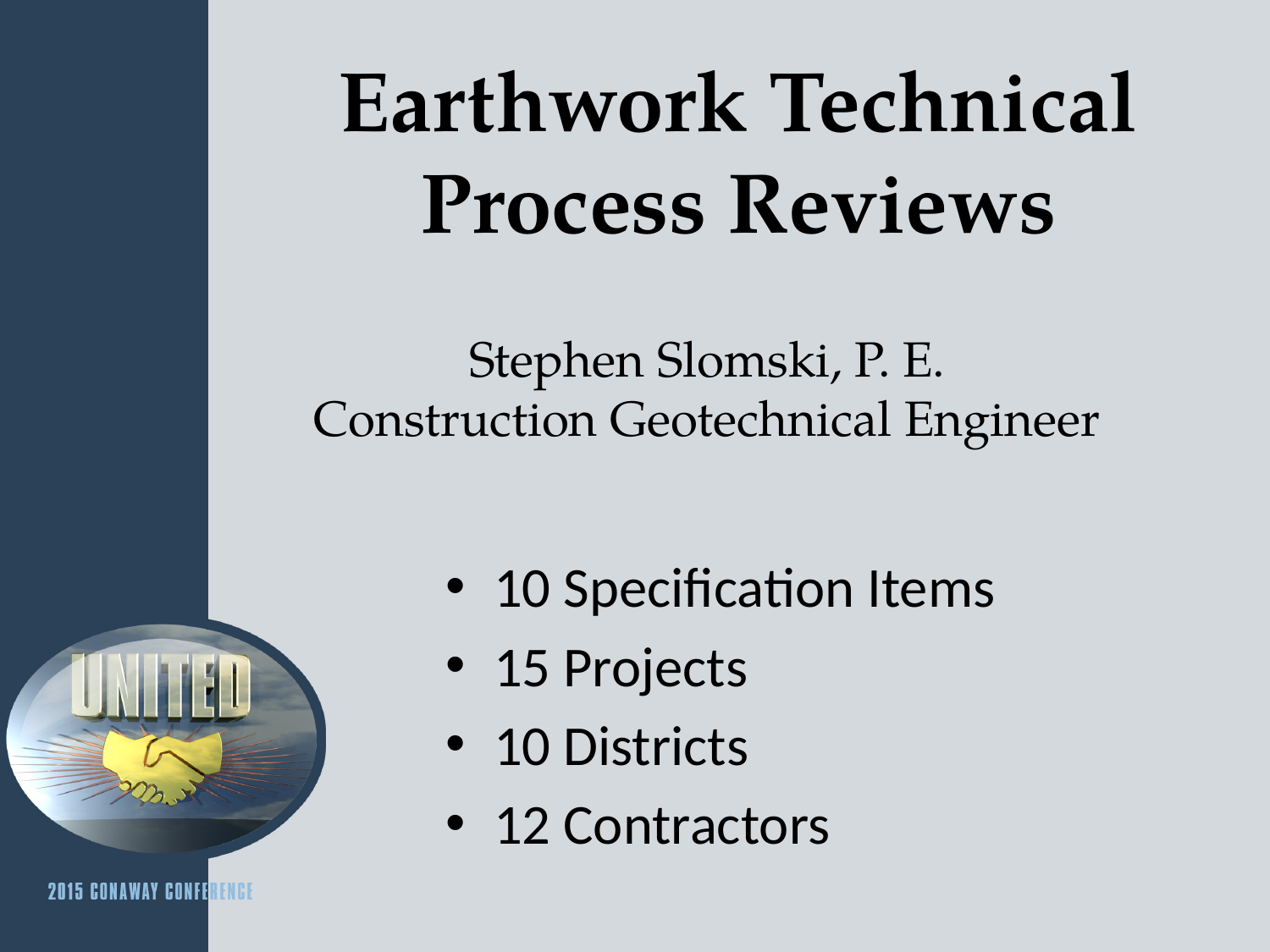

# Earthwork Technical Process Reviews
Stephen Slomski, P. E.
Construction Geotechnical Engineer
10 Specification Items
15 Projects
10 Districts
12 Contractors